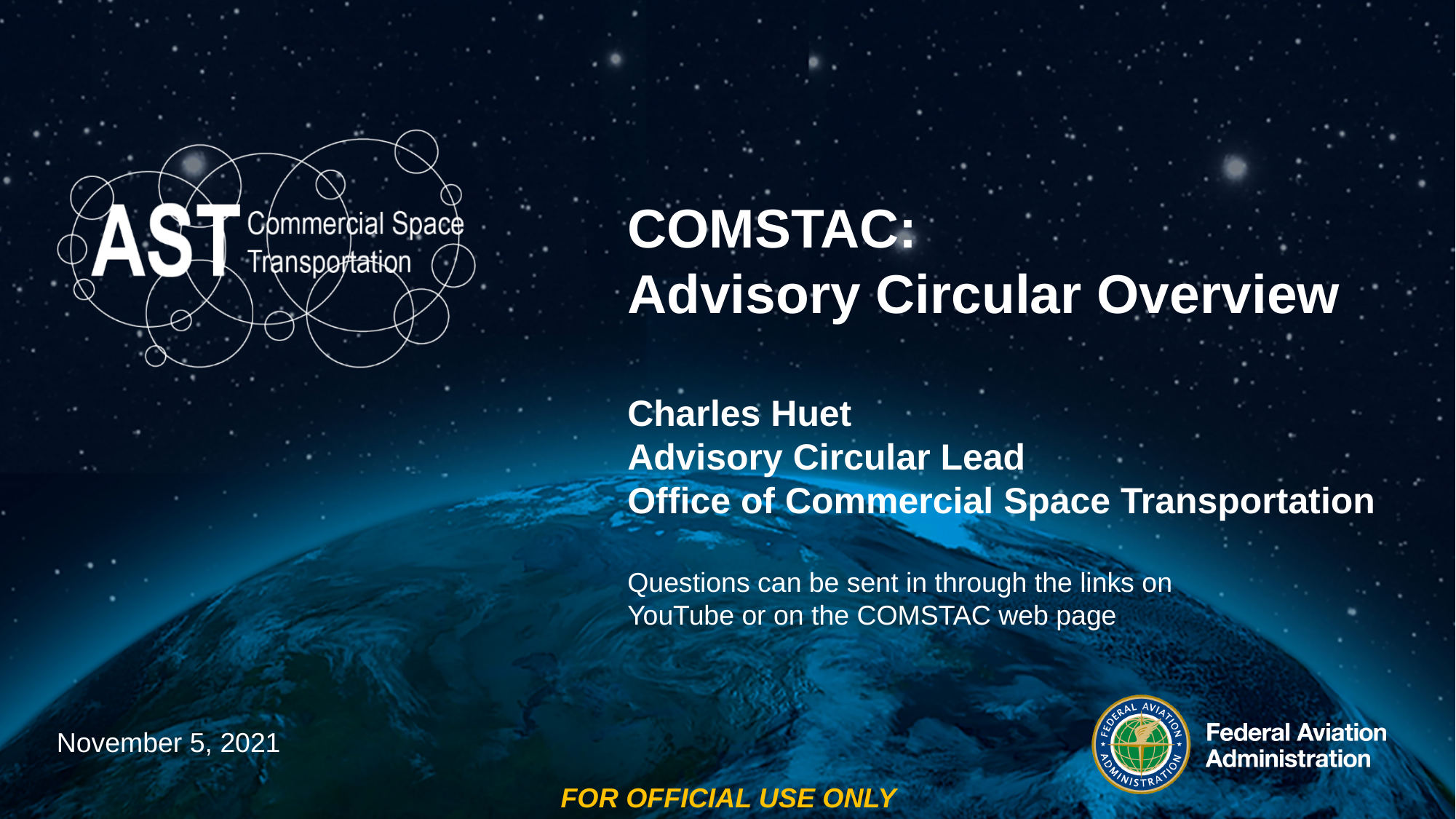

# COMSTAC: Advisory Circular Overview Charles Huet Advisory Circular Lead Office of Commercial Space Transportation Questions can be sent in through the links on YouTube or on the COMSTAC web page